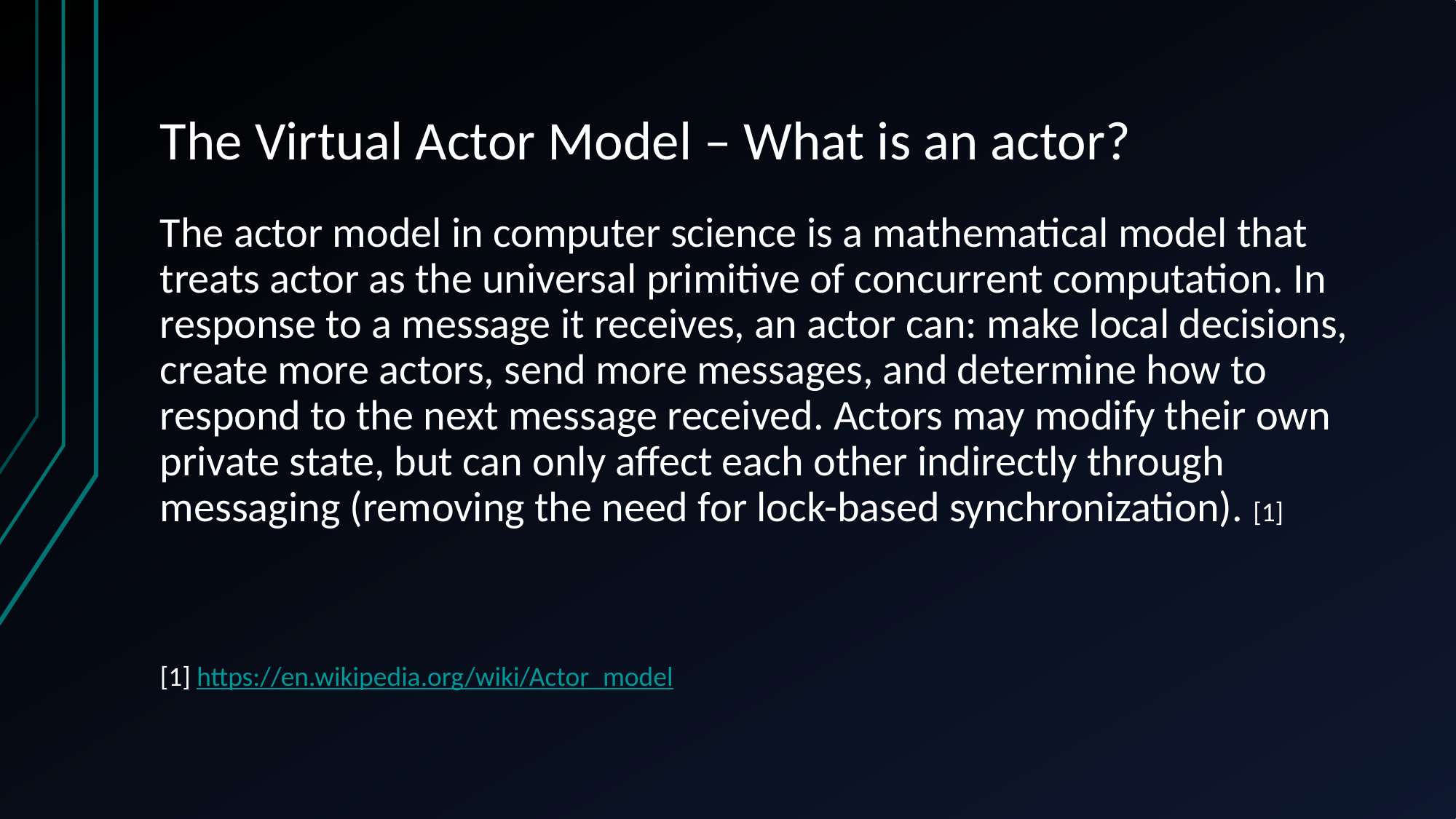

# The Virtual Actor Model – What is an actor?
The actor model in computer science is a mathematical model that treats actor as the universal primitive of concurrent computation. In response to a message it receives, an actor can: make local decisions, create more actors, send more messages, and determine how to respond to the next message received. Actors may modify their own private state, but can only affect each other indirectly through messaging (removing the need for lock-based synchronization). [1]

[1] https://en.wikipedia.org/wiki/Actor_model